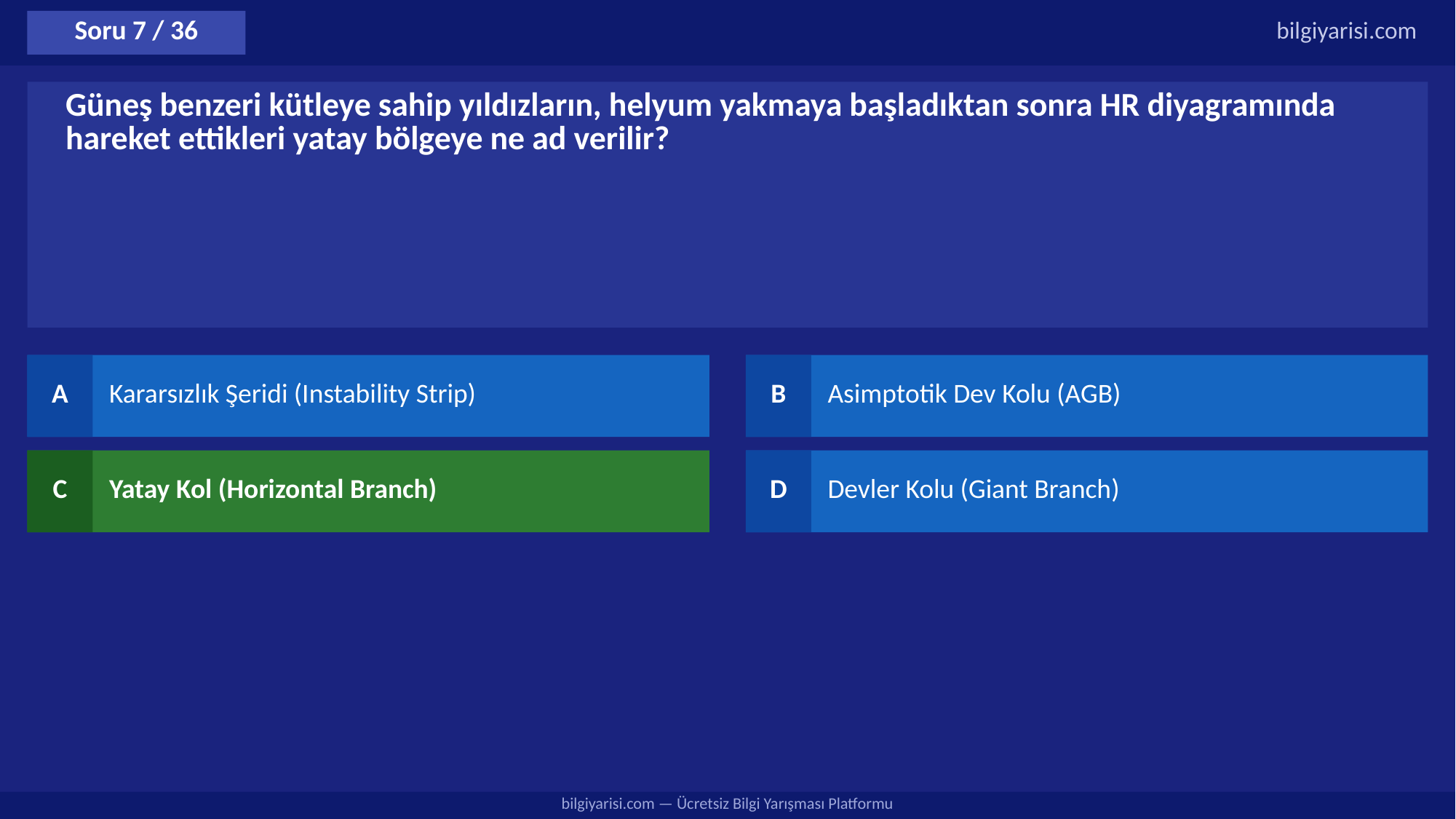

Soru 7 / 36
bilgiyarisi.com

Güneş benzeri kütleye sahip yıldızların, helyum yakmaya başladıktan sonra HR diyagramında hareket ettikleri yatay bölgeye ne ad verilir?

A
Kararsızlık Şeridi (Instability Strip)

B
Asimptotik Dev Kolu (AGB)

C
Yatay Kol (Horizontal Branch)

D
Devler Kolu (Giant Branch)
bilgiyarisi.com — Ücretsiz Bilgi Yarışması Platformu